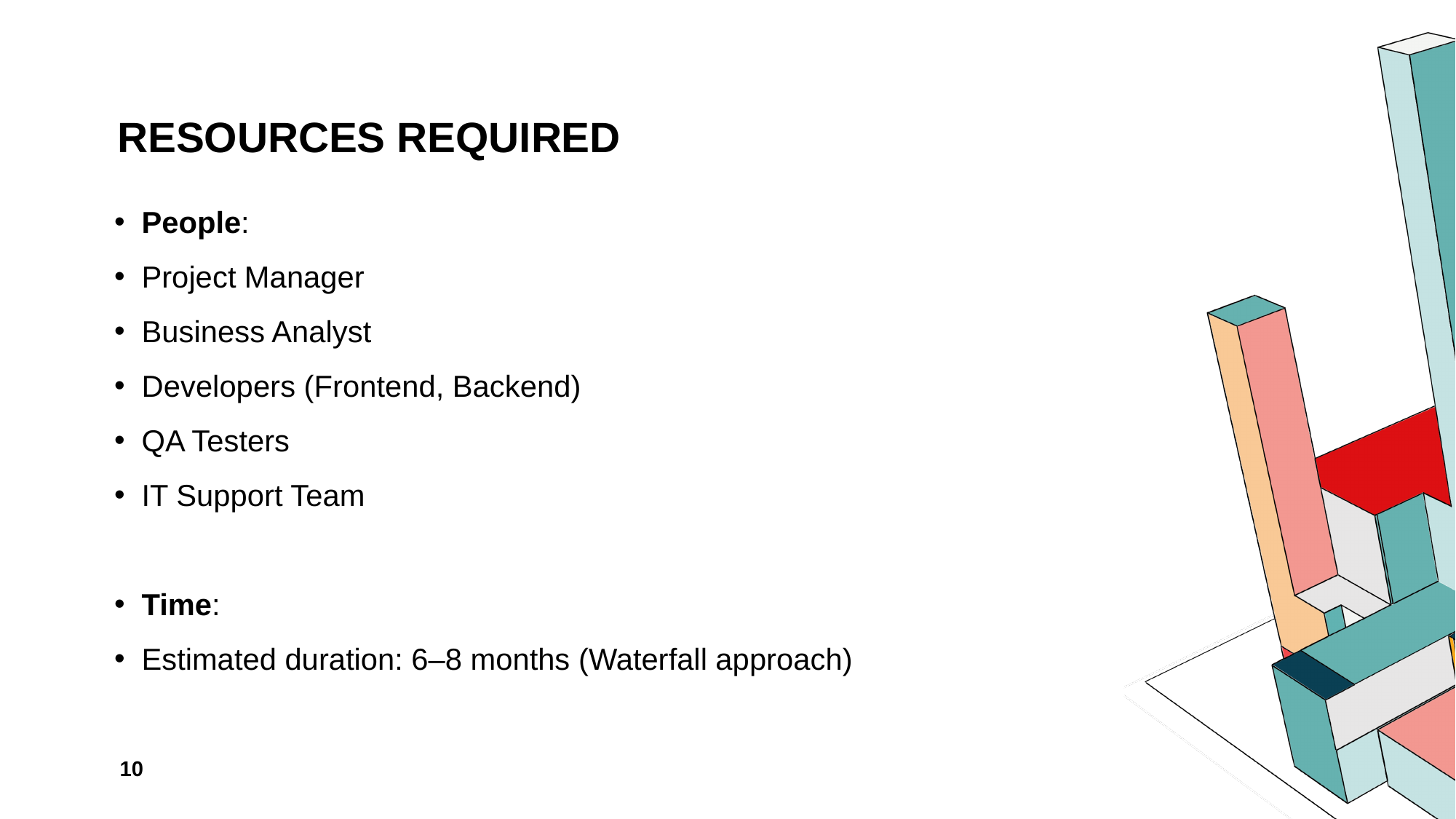

# Resources Required
People:
Project Manager
Business Analyst
Developers (Frontend, Backend)
QA Testers
IT Support Team

Time:
Estimated duration: 6–8 months (Waterfall approach)

10